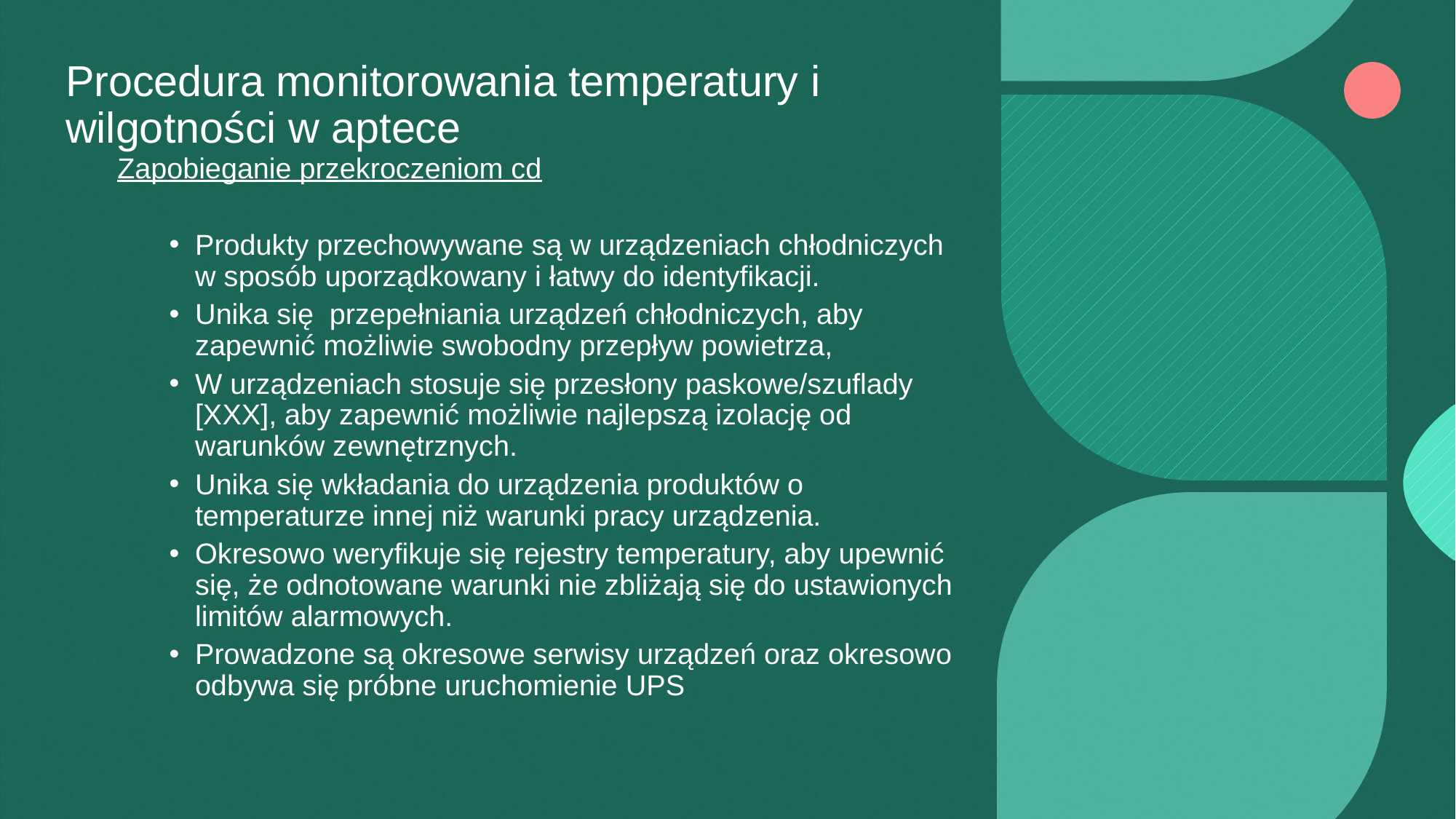

# Procedura monitorowania temperatury i wilgotności w aptece
Zapobieganie przekroczeniom cd

Produkty przechowywane są w urządzeniach chłodniczych w sposób uporządkowany i łatwy do identyfikacji.
Unika się  przepełniania urządzeń chłodniczych, aby zapewnić możliwie swobodny przepływ powietrza,
W urządzeniach stosuje się przesłony paskowe/szuflady [XXX], aby zapewnić możliwie najlepszą izolację od warunków zewnętrznych.
Unika się wkładania do urządzenia produktów o temperaturze innej niż warunki pracy urządzenia.
Okresowo weryfikuje się rejestry temperatury, aby upewnić się, że odnotowane warunki nie zbliżają się do ustawionych limitów alarmowych.
Prowadzone są okresowe serwisy urządzeń oraz okresowo odbywa się próbne uruchomienie UPS